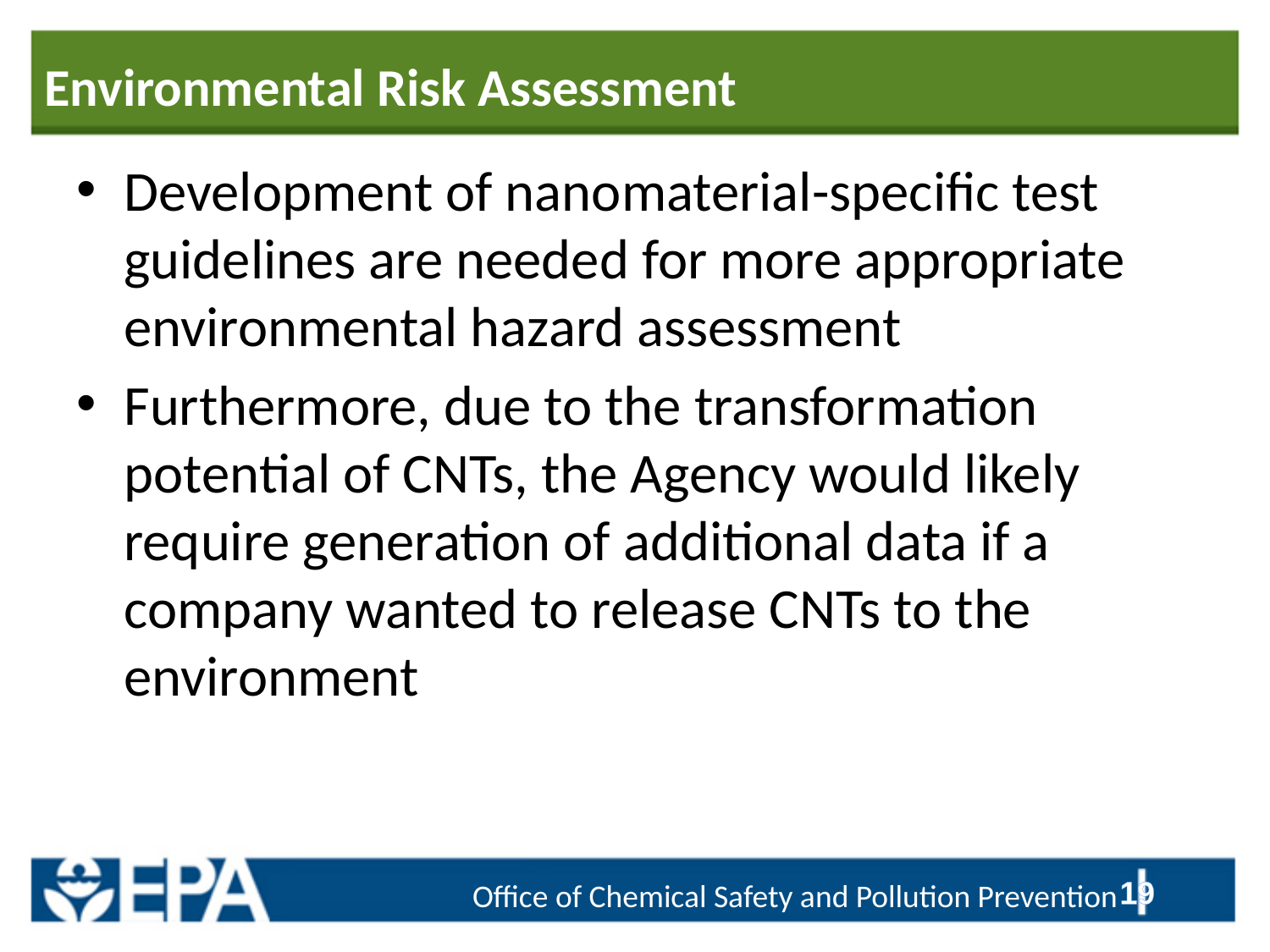

# Environmental Risk Assessment
Development of nanomaterial-specific test guidelines are needed for more appropriate environmental hazard assessment
Furthermore, due to the transformation potential of CNTs, the Agency would likely require generation of additional data if a company wanted to release CNTs to the environment